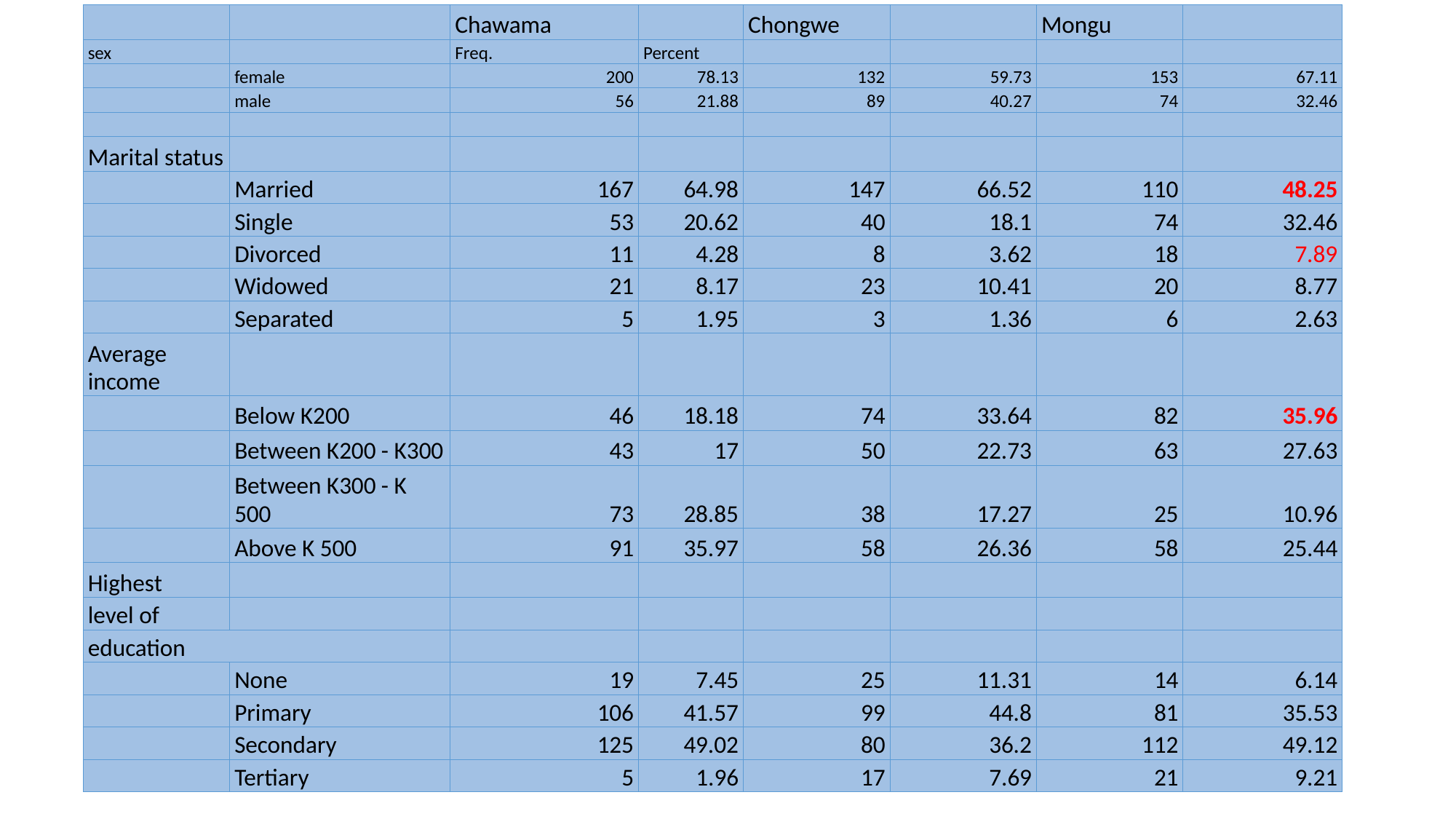

|  |  | Chawama |  | Chongwe |  | Mongu |  |
| --- | --- | --- | --- | --- | --- | --- | --- |
| sex |  | Freq. | Percent |  |  |  |  |
|  | female | 200 | 78.13 | 132 | 59.73 | 153 | 67.11 |
|  | male | 56 | 21.88 | 89 | 40.27 | 74 | 32.46 |
|  |  |  |  |  |  |  |  |
| Marital status |  |  |  |  |  |  |  |
|  | Married | 167 | 64.98 | 147 | 66.52 | 110 | 48.25 |
|  | Single | 53 | 20.62 | 40 | 18.1 | 74 | 32.46 |
|  | Divorced | 11 | 4.28 | 8 | 3.62 | 18 | 7.89 |
|  | Widowed | 21 | 8.17 | 23 | 10.41 | 20 | 8.77 |
|  | Separated | 5 | 1.95 | 3 | 1.36 | 6 | 2.63 |
| Average income |  |  |  |  |  |  |  |
|  | Below K200 | 46 | 18.18 | 74 | 33.64 | 82 | 35.96 |
|  | Between K200 - K300 | 43 | 17 | 50 | 22.73 | 63 | 27.63 |
|  | Between K300 - K 500 | 73 | 28.85 | 38 | 17.27 | 25 | 10.96 |
|  | Above K 500 | 91 | 35.97 | 58 | 26.36 | 58 | 25.44 |
| Highest |  |  |  |  |  |  |  |
| level of |  |  |  |  |  |  |  |
| education |  |  |  |  |  |  |  |
|  | None | 19 | 7.45 | 25 | 11.31 | 14 | 6.14 |
|  | Primary | 106 | 41.57 | 99 | 44.8 | 81 | 35.53 |
|  | Secondary | 125 | 49.02 | 80 | 36.2 | 112 | 49.12 |
|  | Tertiary | 5 | 1.96 | 17 | 7.69 | 21 | 9.21 |